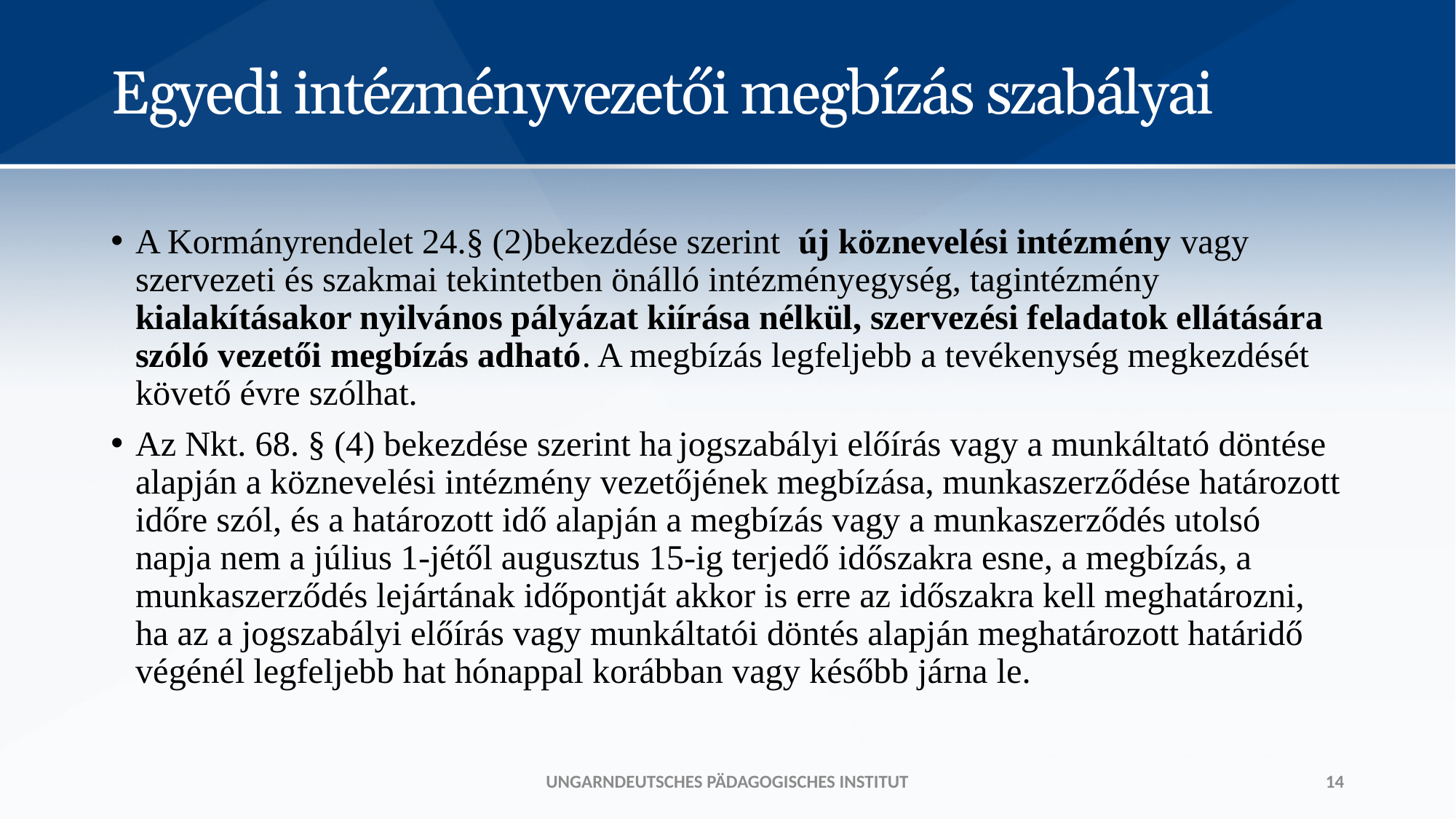

# Egyedi intézményvezetői megbízás szabályai
A Kormányrendelet 24.§ (2)bekezdése szerint  új köznevelési intézmény vagy szervezeti és szakmai tekintetben önálló intézményegység, tagintézmény kialakításakor nyilvános pályázat kiírása nélkül, szervezési feladatok ellátására szóló vezetői megbízás adható. A megbízás legfeljebb a tevékenység megkezdését követő évre szólhat.
Az Nkt. 68. § (4) bekezdése szerint ha jogszabályi előírás vagy a munkáltató döntése alapján a köznevelési intézmény vezetőjének megbízása, munkaszerződése határozott időre szól, és a határozott idő alapján a megbízás vagy a munkaszerződés utolsó napja nem a július 1-jétől augusztus 15-ig terjedő időszakra esne, a megbízás, a munkaszerződés lejártának időpontját akkor is erre az időszakra kell meghatározni, ha az a jogszabályi előírás vagy munkáltatói döntés alapján meghatározott határidő végénél legfeljebb hat hónappal korábban vagy később járna le.
Ungarndeutsches Pädagogisches Institut
14